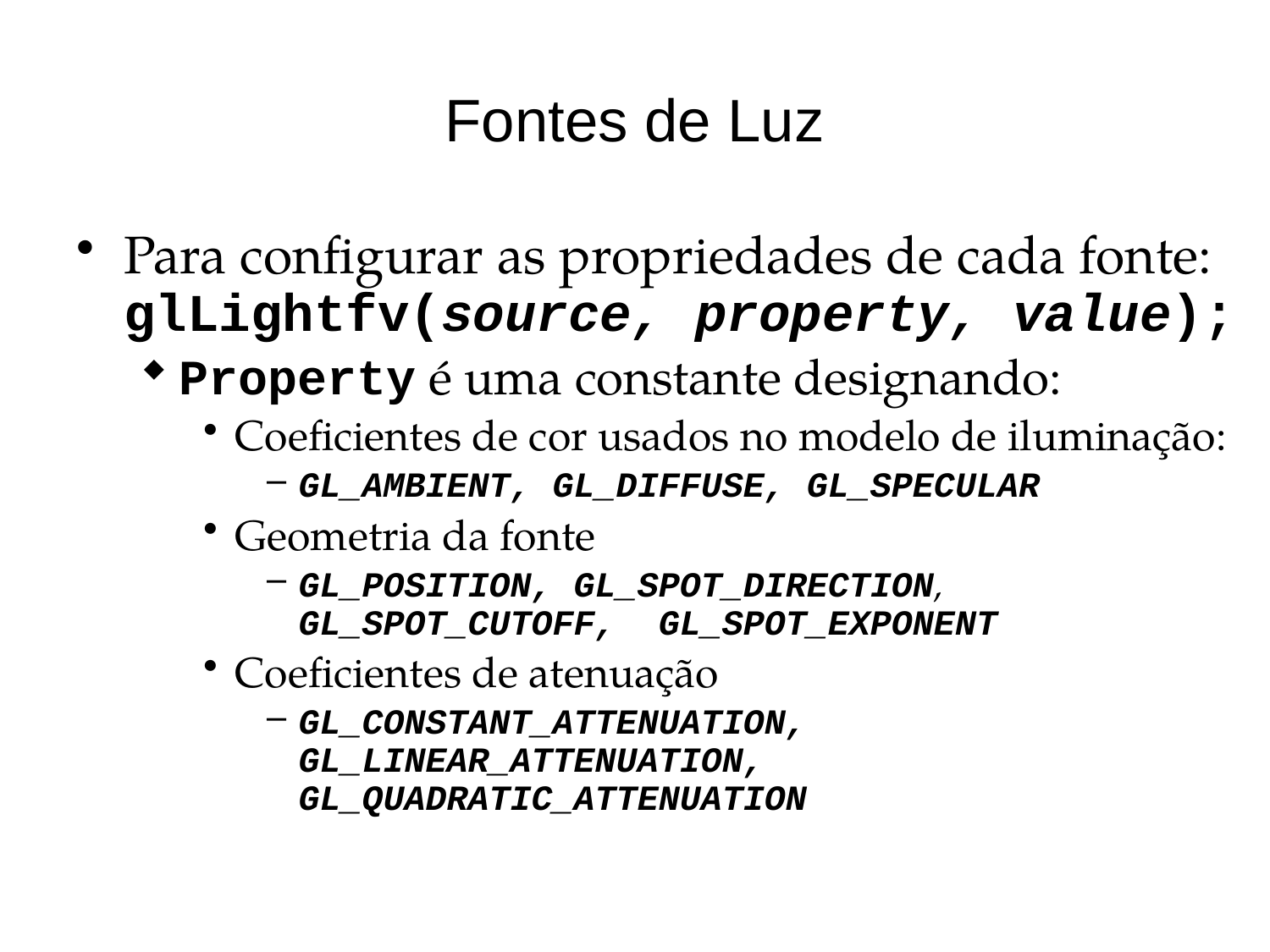

# Fontes de Luz
Para configurar as propriedades de cada fonte:
glLightfv(source, property, value);
Property é uma constante designando:
Coeficientes de cor usados no modelo de iluminação:
GL_AMBIENT, GL_DIFFUSE, GL_SPECULAR
Geometria da fonte
GL_POSITION, GL_SPOT_DIRECTION, GL_SPOT_CUTOFF,  GL_SPOT_EXPONENT
Coeficientes de atenuação
GL_CONSTANT_ATTENUATION, GL_LINEAR_ATTENUATION, GL_QUADRATIC_ATTENUATION